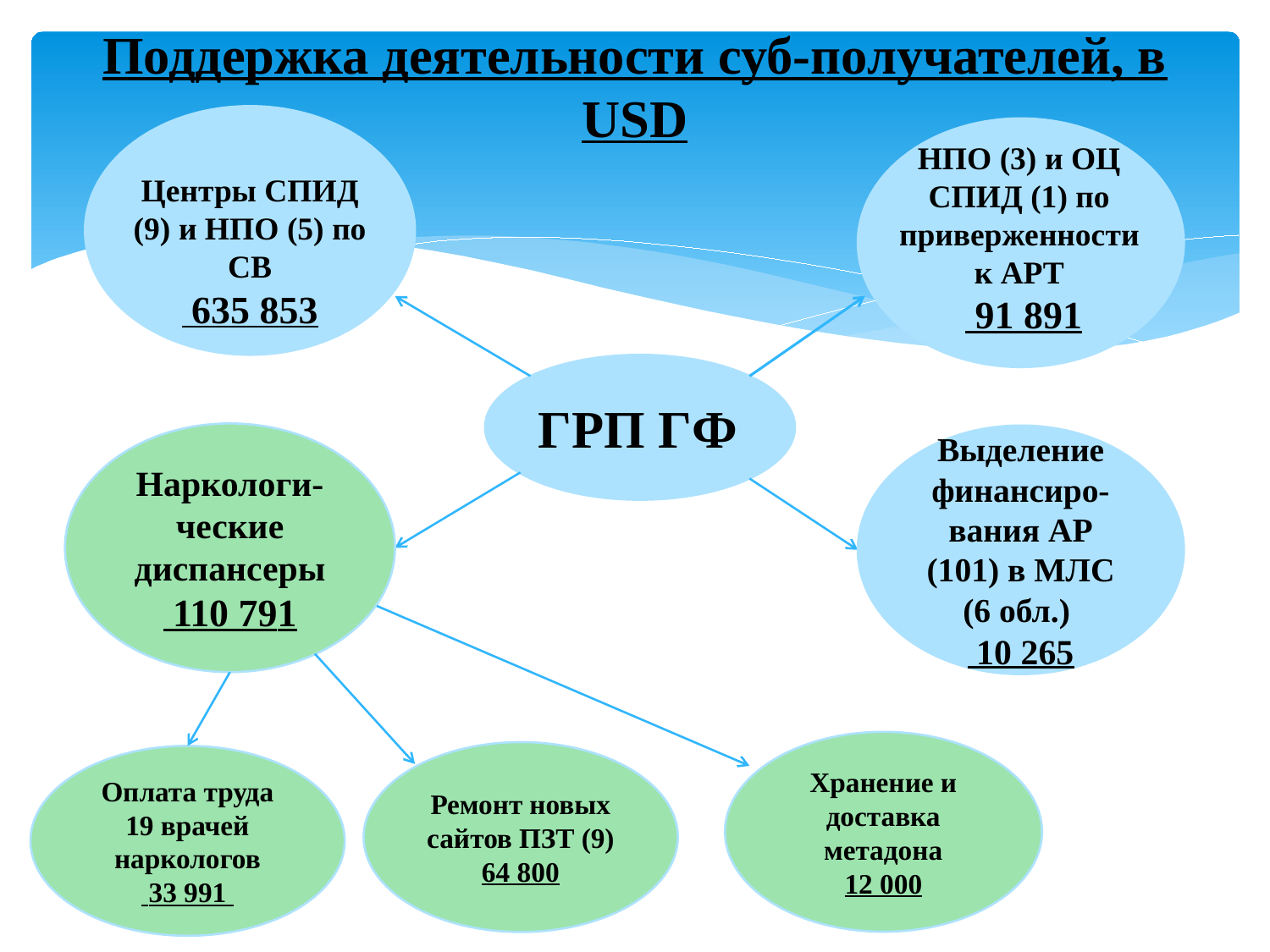

# Поддержка деятельности суб-получателей, в USD

НПО (3) и ОЦ СПИД (1) по приверженности к АРТ
  91 891
Центры СПИД (9) и НПО (5) по СВ
 635 853

ГРП ГФ
Наркологи-ческие диспансеры
 110 791
Выделение финансиро-вания АР (101) в МЛС (6 обл.)
 10 265
Хранение и доставка метадона
12 000
Ремонт новых сайтов ПЗТ (9)
64 800
Оплата труда 19 врачей наркологов
 33 991